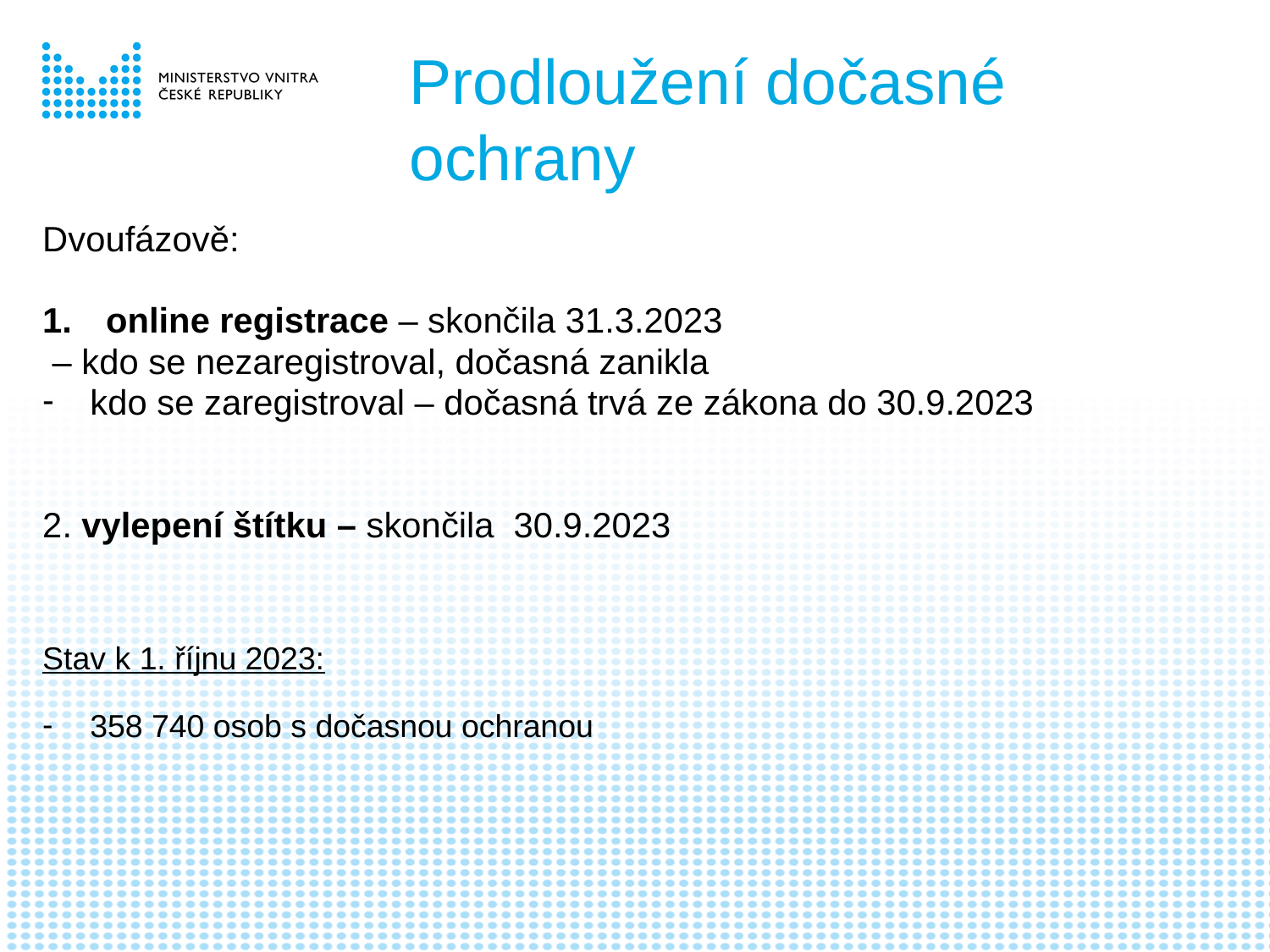

# Prodloužení dočasné ochrany
Dvoufázově:

online registrace – skončila 31.3.2023
 – kdo se nezaregistroval, dočasná zanikla
kdo se zaregistroval – dočasná trvá ze zákona do 30.9.2023

2. vylepení štítku – skončila  30.9.2023

Stav k 1. říjnu 2023:
358 740 osob s dočasnou ochranou